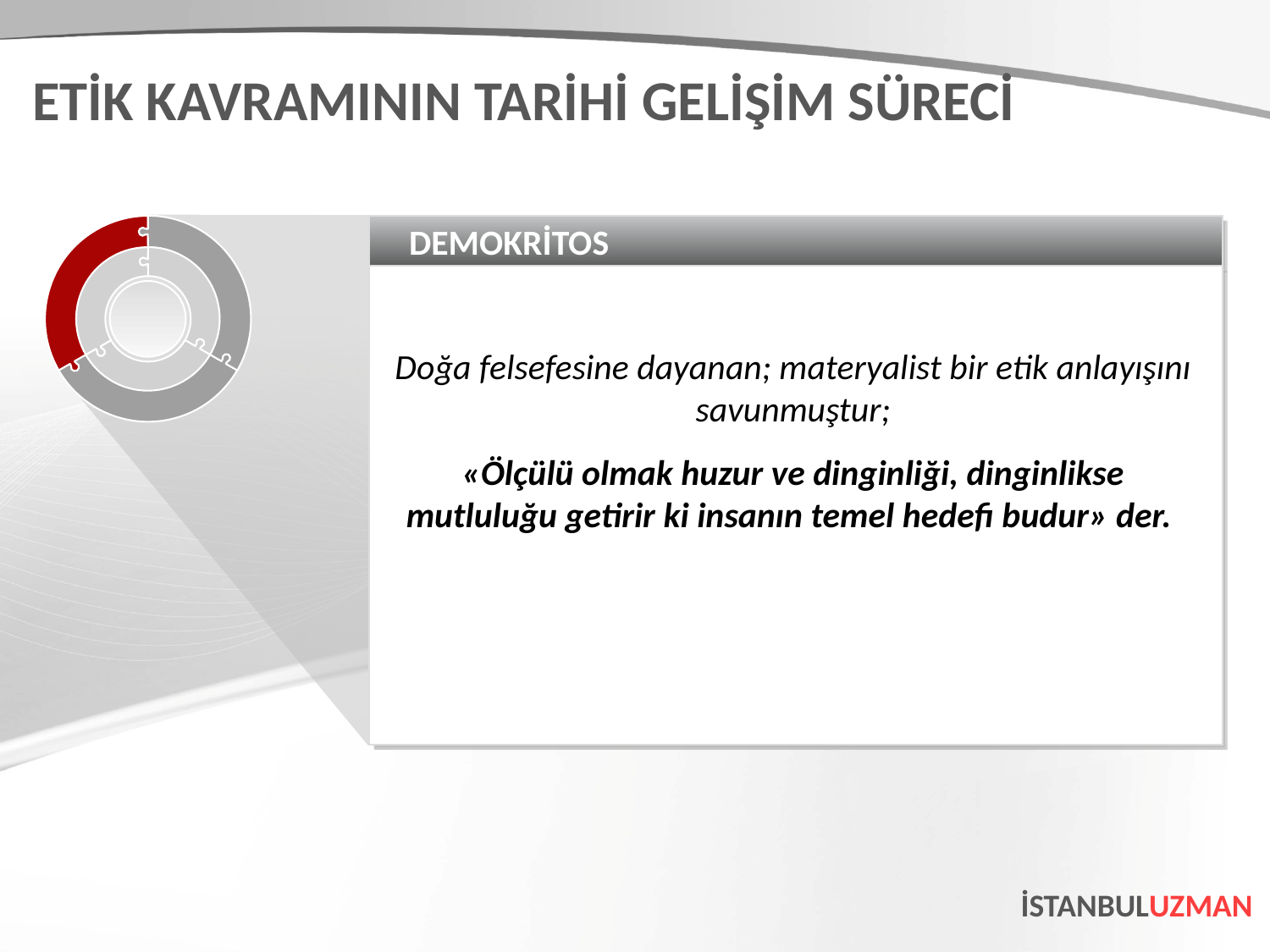

ETİK KAVRAMININ TARİHİ GELİŞİM SÜRECİ

DEMOKRİTOS

Doğa felsefesine dayanan; materyalist bir etik anlayışını savunmuştur;
«Ölçülü olmak huzur ve dinginliği, dinginlikse mutluluğu getirir ki insanın temel hedefi budur» der.
İSTANBULUZMAN